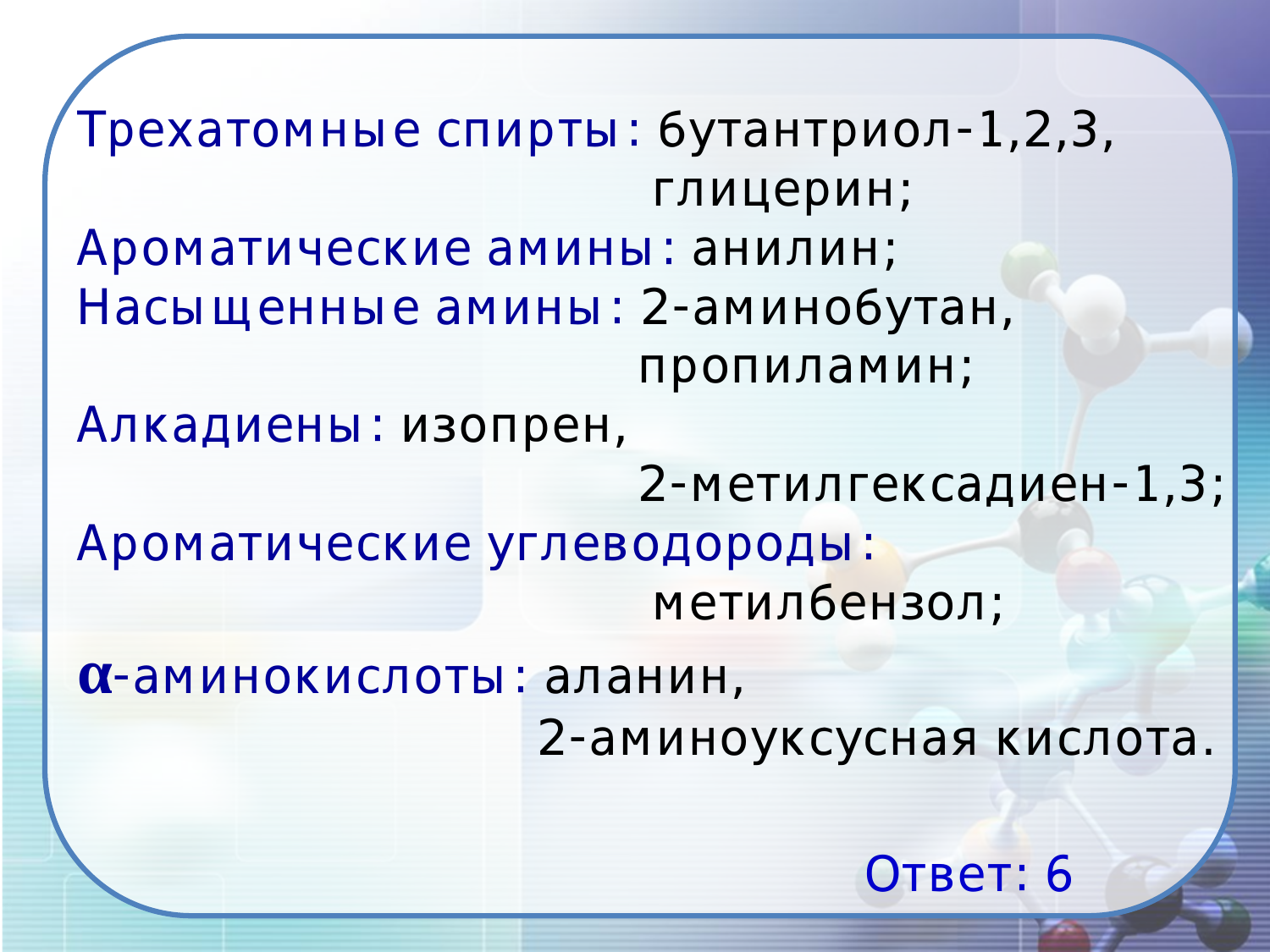

Трехатомные спирты: бутантриол-1,2,3,
                                        глицерин;
Ароматические амины: анилин;
Насыщенные амины: 2-аминобутан,
                                       пропиламин;
Алкадиены: изопрен,
                                       2-метилгексадиен-1,3;
Ароматические углеводороды:
                                        метилбензол;
α-аминокислоты: аланин,
                                2-аминоуксусная кислота.
Ответ: 6